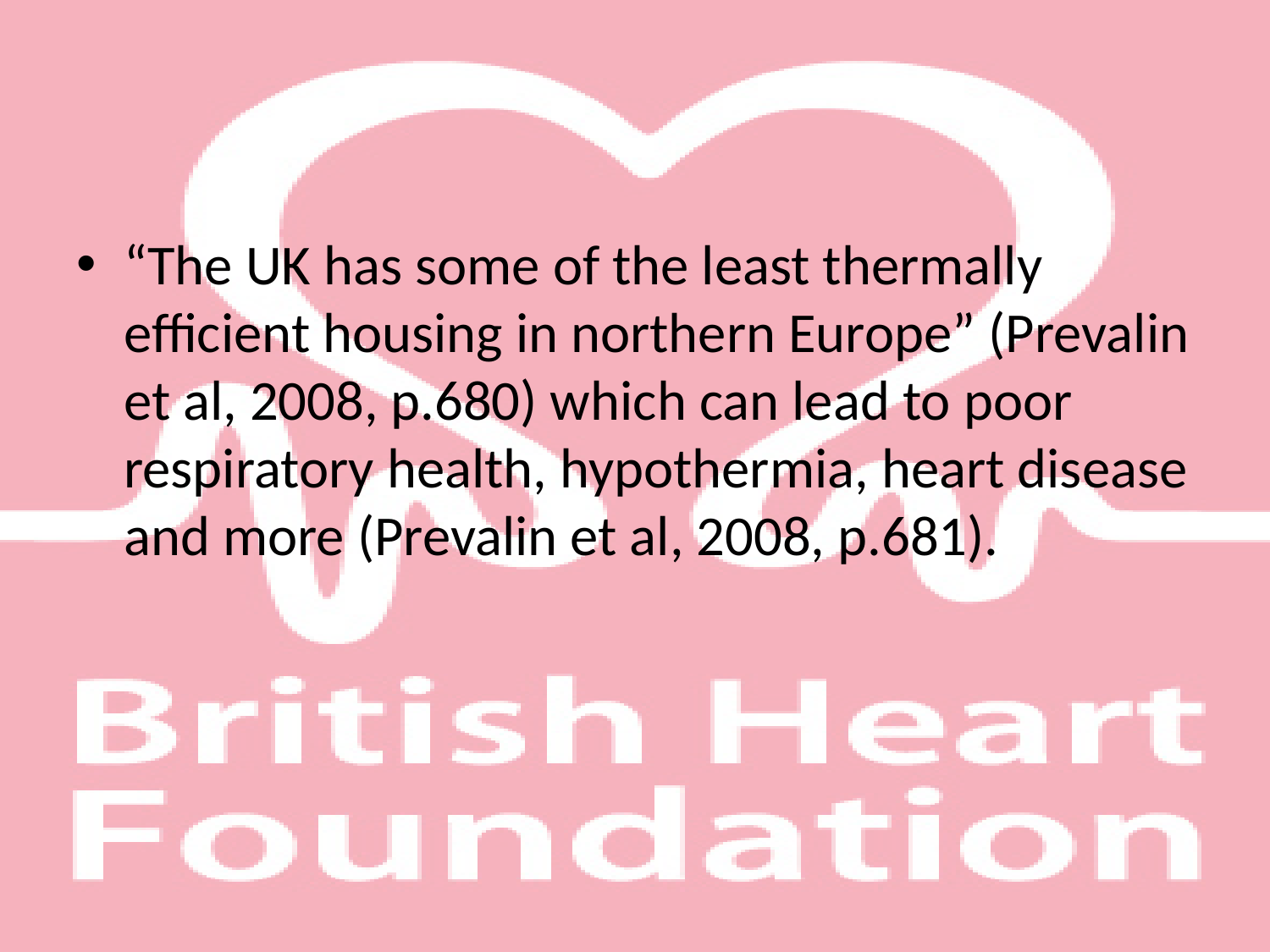

#
“The UK has some of the least thermally efficient housing in northern Europe” (Prevalin et al, 2008, p.680) which can lead to poor respiratory health, hypothermia, heart disease and more (Prevalin et al, 2008, p.681).